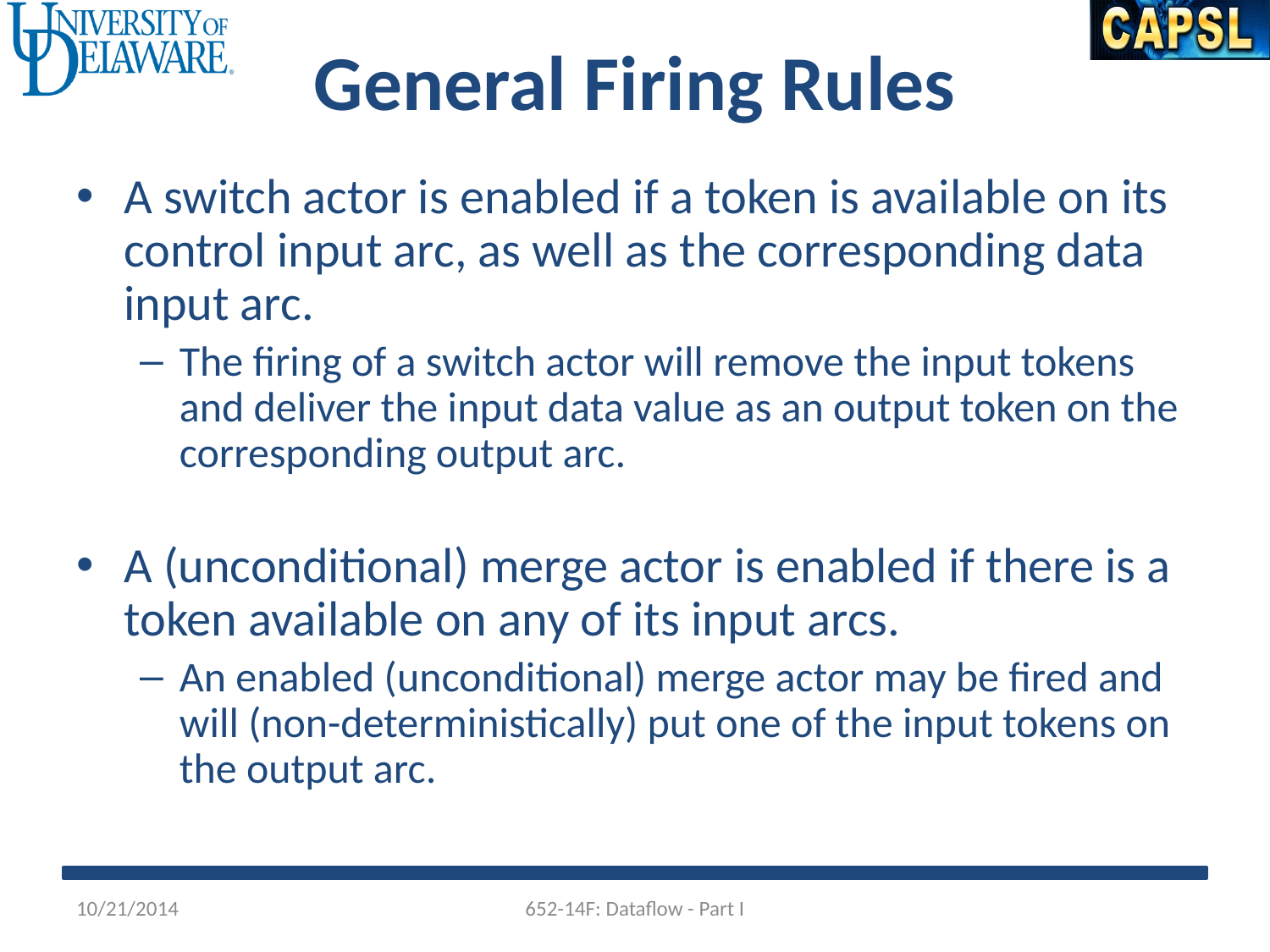

General Firing Rules
A switch actor is enabled if a token is available on its control input arc, as well as the corresponding data input arc.
The firing of a switch actor will remove the input tokens and deliver the input data value as an output token on the corresponding output arc.

A (unconditional) merge actor is enabled if there is a token available on any of its input arcs.
An enabled (unconditional) merge actor may be fired and will (non-deterministically) put one of the input tokens on the output arc.
10/21/2014
652-14F: Dataflow - Part I